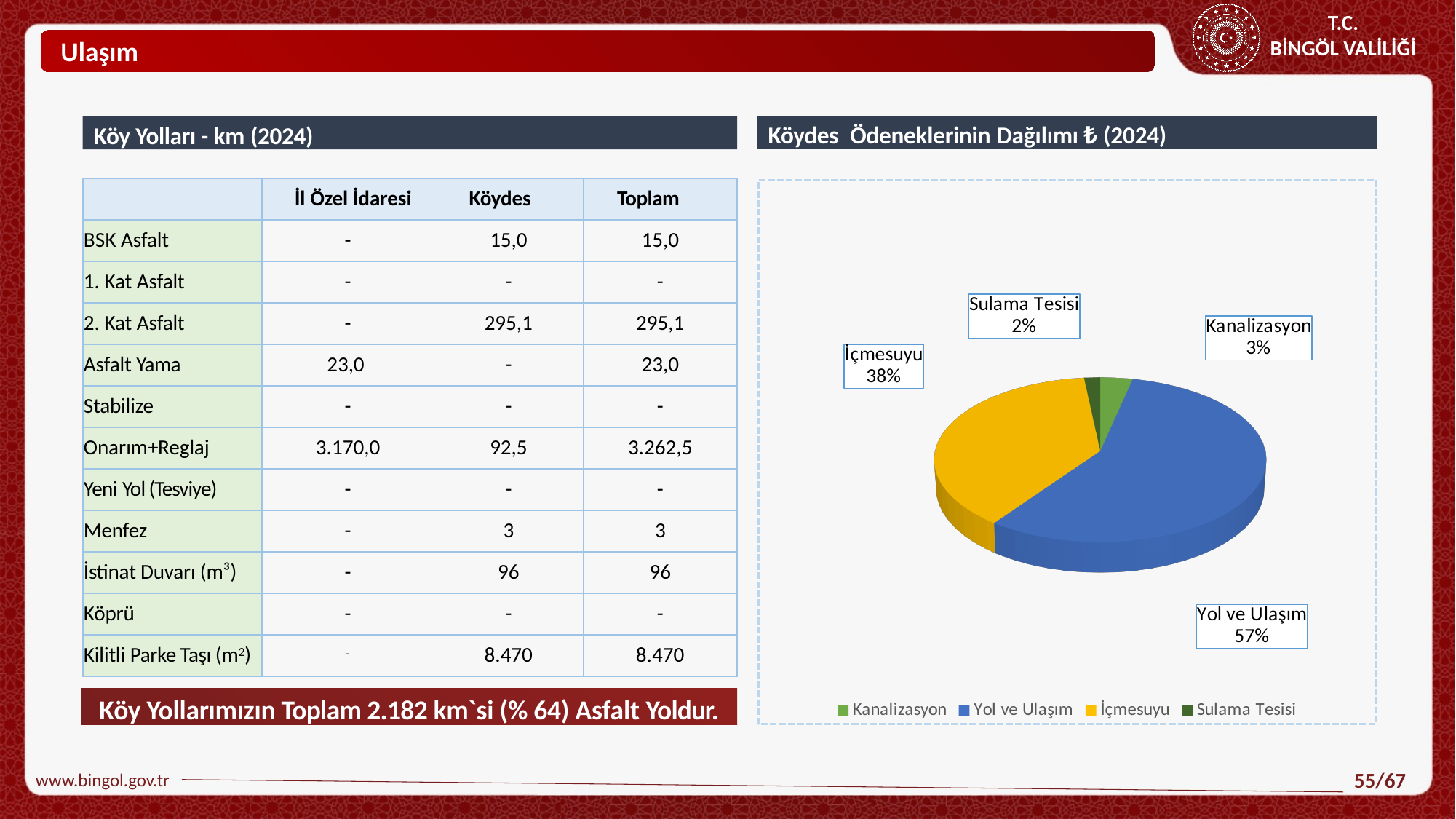

Ulaşım
Köy Yolları - km (2024)
Köydes  Ödeneklerinin Dağılımı ₺ (2024)
|  | İl Özel İdaresi | Köydes | Toplam |
| --- | --- | --- | --- |
| BSK Asfalt | - | 15,0 | 15,0 |
| 1. Kat Asfalt | - | - | - |
| 2. Kat Asfalt | - | 295,1 | 295,1 |
| Asfalt Yama | 23,0 | - | 23,0 |
| Stabilize | - | - | - |
| Onarım+Reglaj | 3.170,0 | 92,5 | 3.262,5 |
| Yeni Yol (Tesviye) | - | - | - |
| Menfez | - | 3 | 3 |
| İstinat Duvarı (m³) | - | 96 | 96 |
| Köprü | - | - | - |
| Kilitli Parke Taşı (m2) | - | 8.470 | 8.470 |

[unsupported chart]

Köy Yollarımızın Toplam 2.182 km`si (% 64) Asfalt Yoldur.
www.bingol.gov.tr